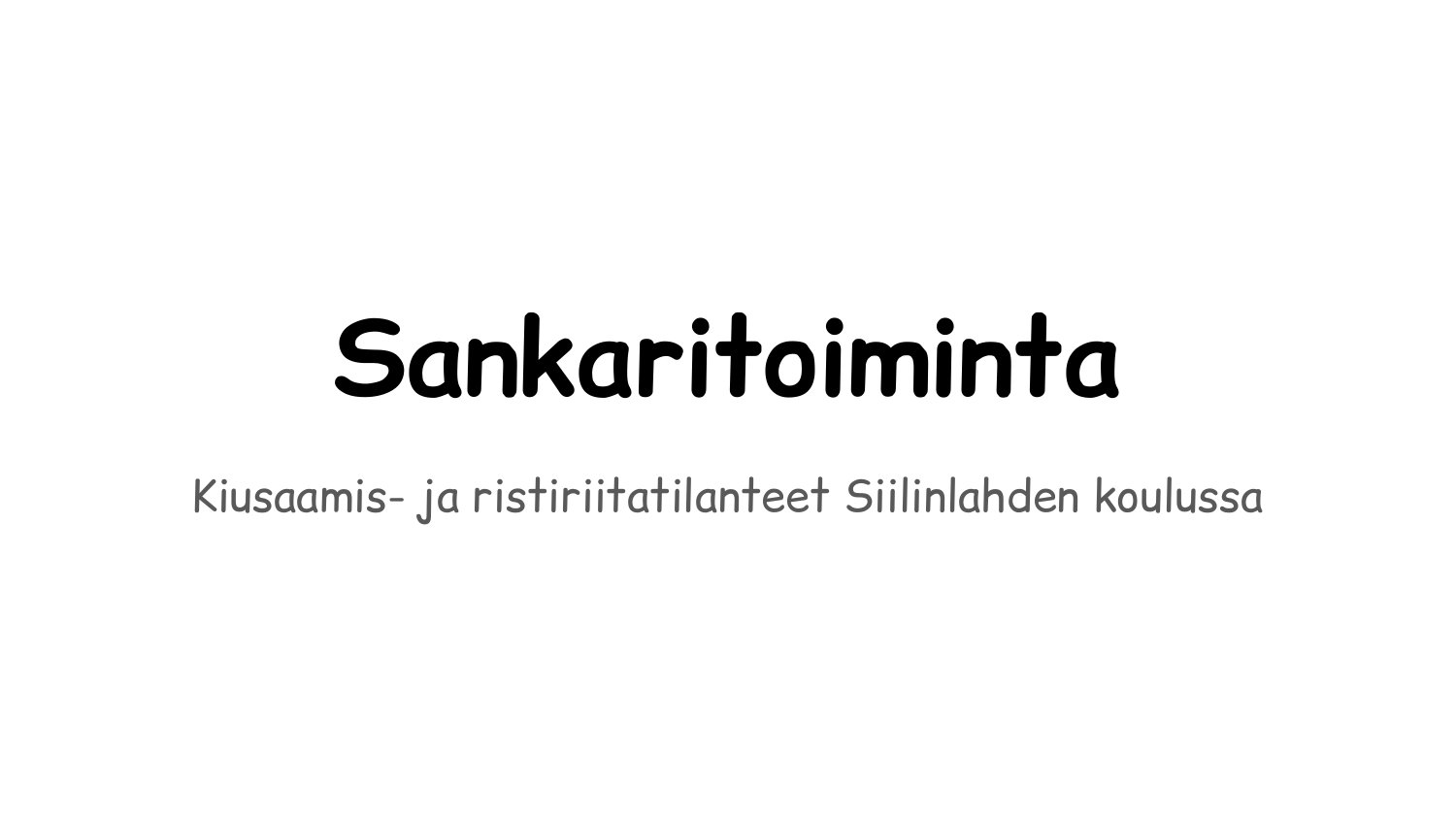

# Sankaritoiminta
Kiusaamis- ja ristiriitatilanteet Siilinlahden koulussa